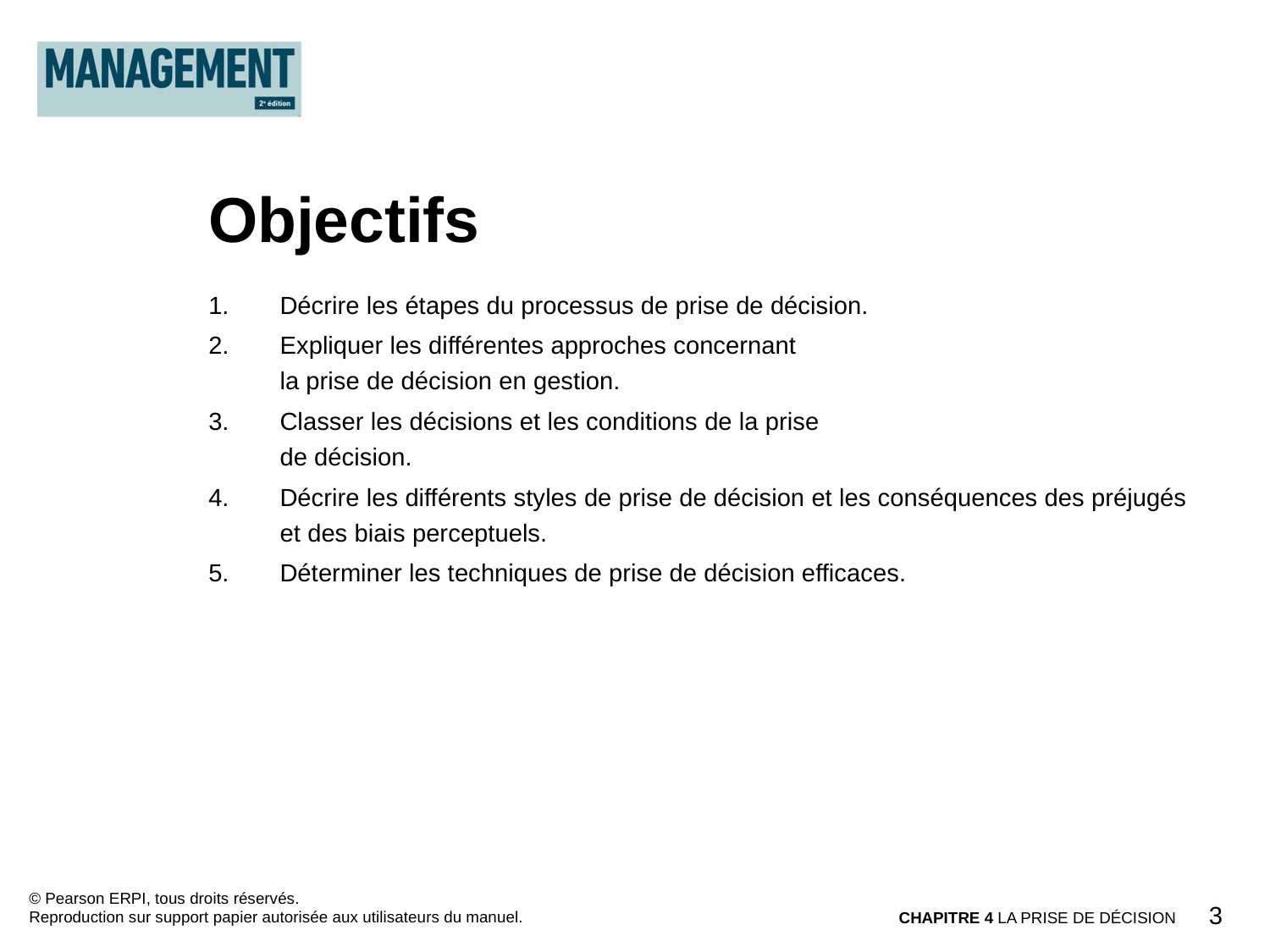

Objectifs
Décrire les étapes du processus de prise de décision.
Expliquer les différentes approches concernant
la prise de décision en gestion.
Classer les décisions et les conditions de la prise
de décision.
Décrire les différents styles de prise de décision et les conséquences des préjugés et des biais perceptuels.
Déterminer les techniques de prise de décision efficaces.
© Pearson ERPI, tous droits réservés.
Reproduction sur support papier autorisée aux utilisateurs du manuel.

3
CHAPITRE 4 LA PRISE DE DÉCISION